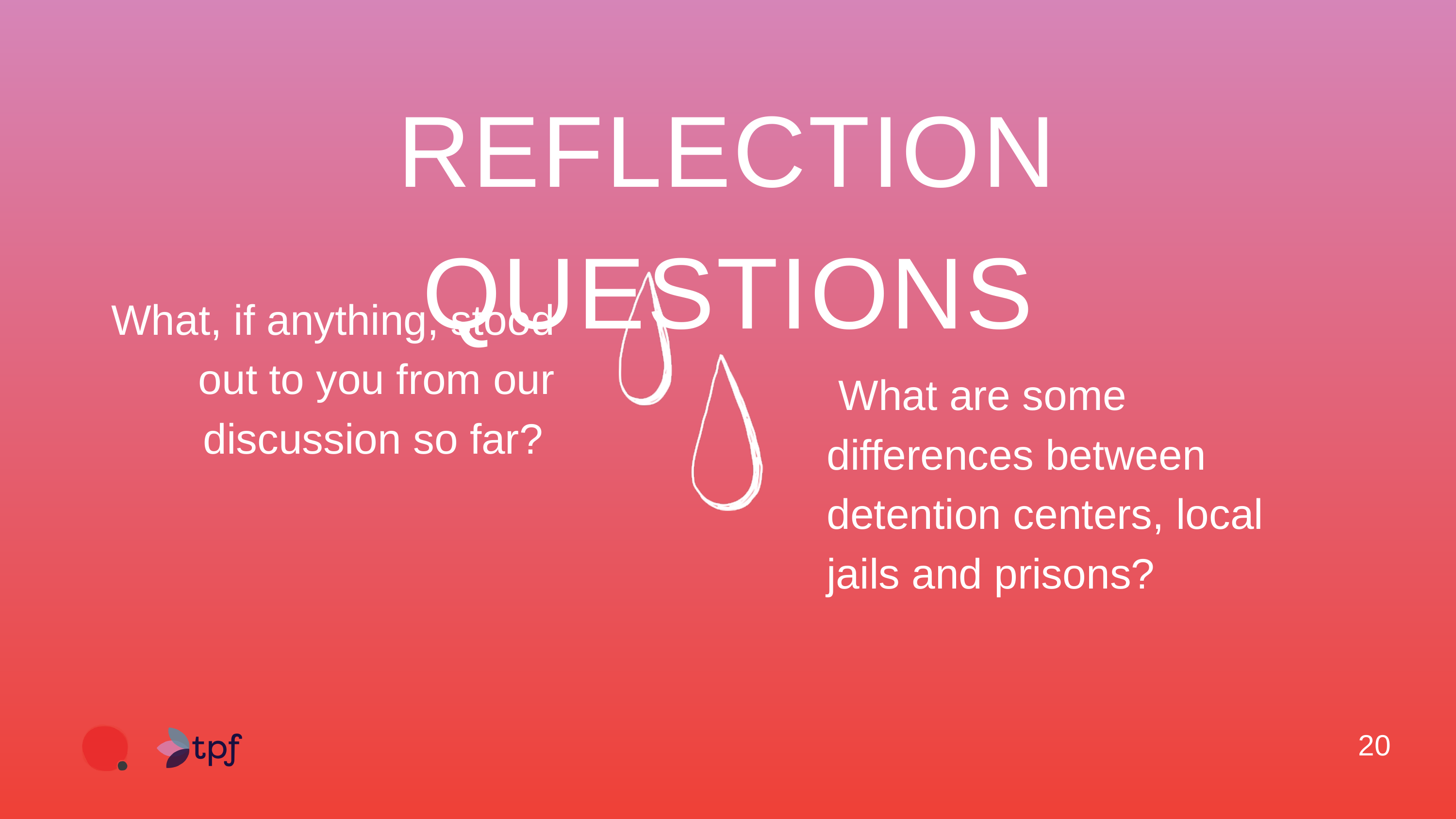

REFLECTION QUESTIONS

What, if anything, stood out to you from our discussion so far?
 What are some differences between detention centers, local jails and prisons?

20